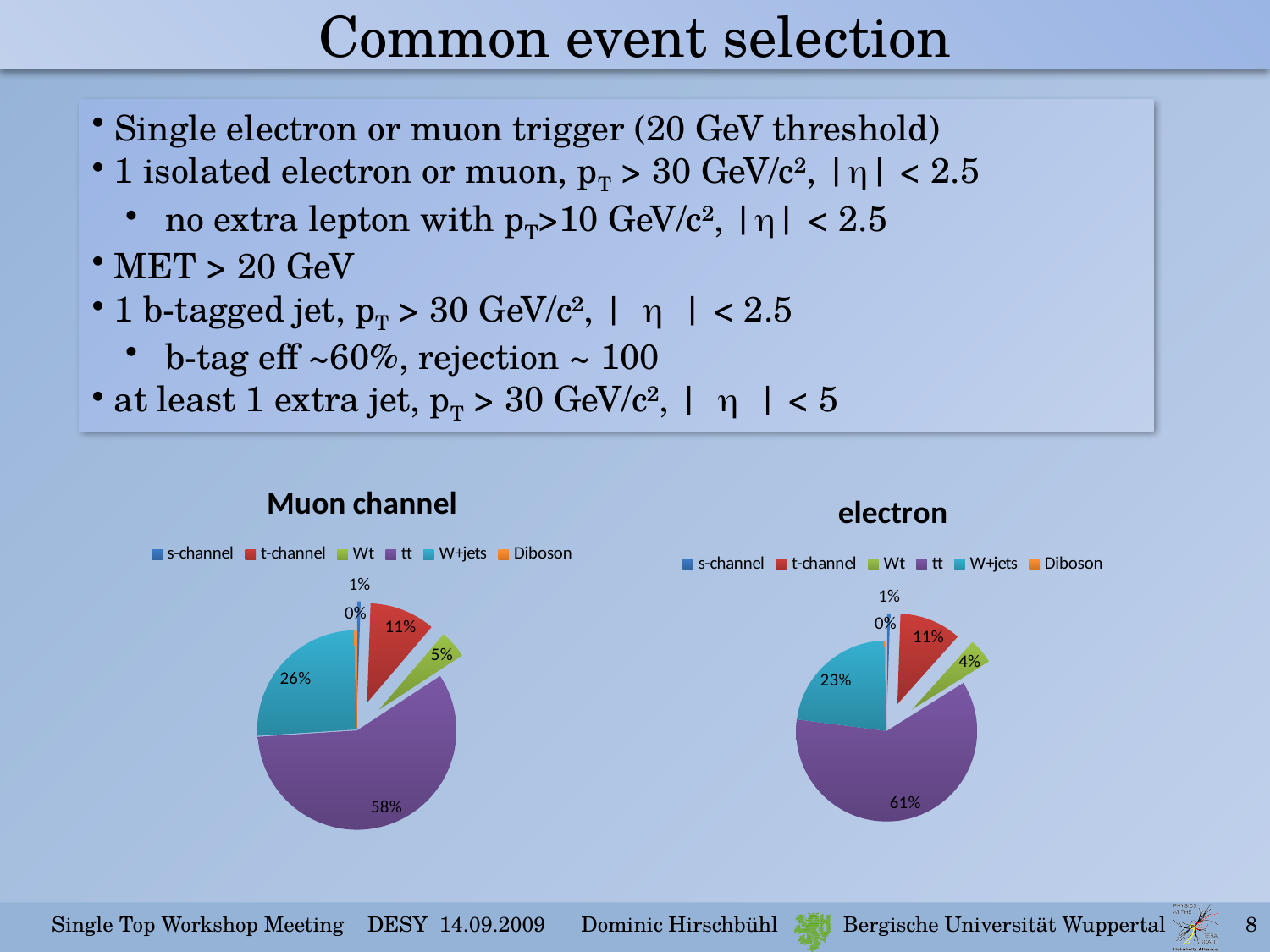

# Common event selection
 Single electron or muon trigger (20 GeV threshold)
 1 isolated electron or muon, pT > 30 GeV/c², |η| < 2.5
 no extra lepton with pT>10 GeV/c², |η| < 2.5
 MET > 20 GeV
 1 b-tagged jet, pT > 30 GeV/c², | η | < 2.5
 b-tag eff ~60%, rejection ~ 100
 at least 1 extra jet, pT > 30 GeV/c², | η | < 5

### Chart: Muon channel

| Category |  |
|---|---|
| s-channel | 174.0 |
| t-channel | 3312.0 |
| Wt | 1407.0 |
| tt | 18073.0 |
| W+jets | 7951.0 |
| Diboson | 128.0 |

### Chart:

| Category | electron |
|---|---|
| s-channel | 142.0 |
| t-channel | 2879.0 |
| Wt | 1168.0 |
| tt | 15867.0 |
| W+jets | 5873.0 |
| Diboson | 104.0 |
8
Single Top Workshop Meeting    DESY  14.09.2009      Dominic Hirschbühl           Bergische Universität Wuppertal